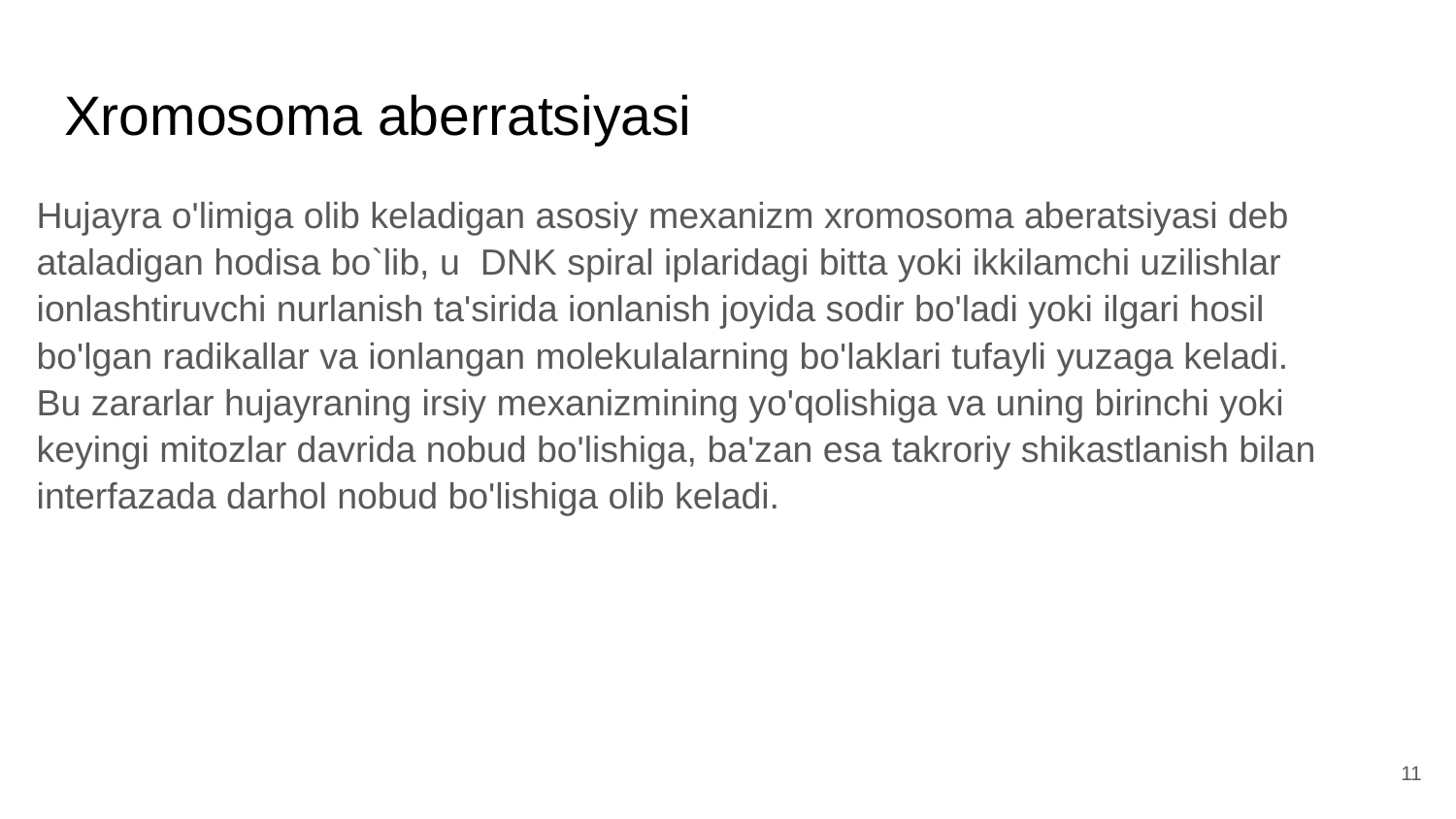

# Xromosoma aberratsiyasi
Hujayra o'limiga olib keladigan asosiy mexanizm xromosoma aberatsiyasi deb ataladigan hodisa bo`lib, u  DNK spiral iplaridagi bitta yoki ikkilamchi uzilishlar ionlashtiruvchi nurlanish ta'sirida ionlanish joyida sodir bo'ladi yoki ilgari hosil bo'lgan radikallar va ionlangan molekulalarning bo'laklari tufayli yuzaga keladi. Bu zararlar hujayraning irsiy mexanizmining yo'qolishiga va uning birinchi yoki keyingi mitozlar davrida nobud bo'lishiga, ba'zan esa takroriy shikastlanish bilan interfazada darhol nobud bo'lishiga olib keladi.
11